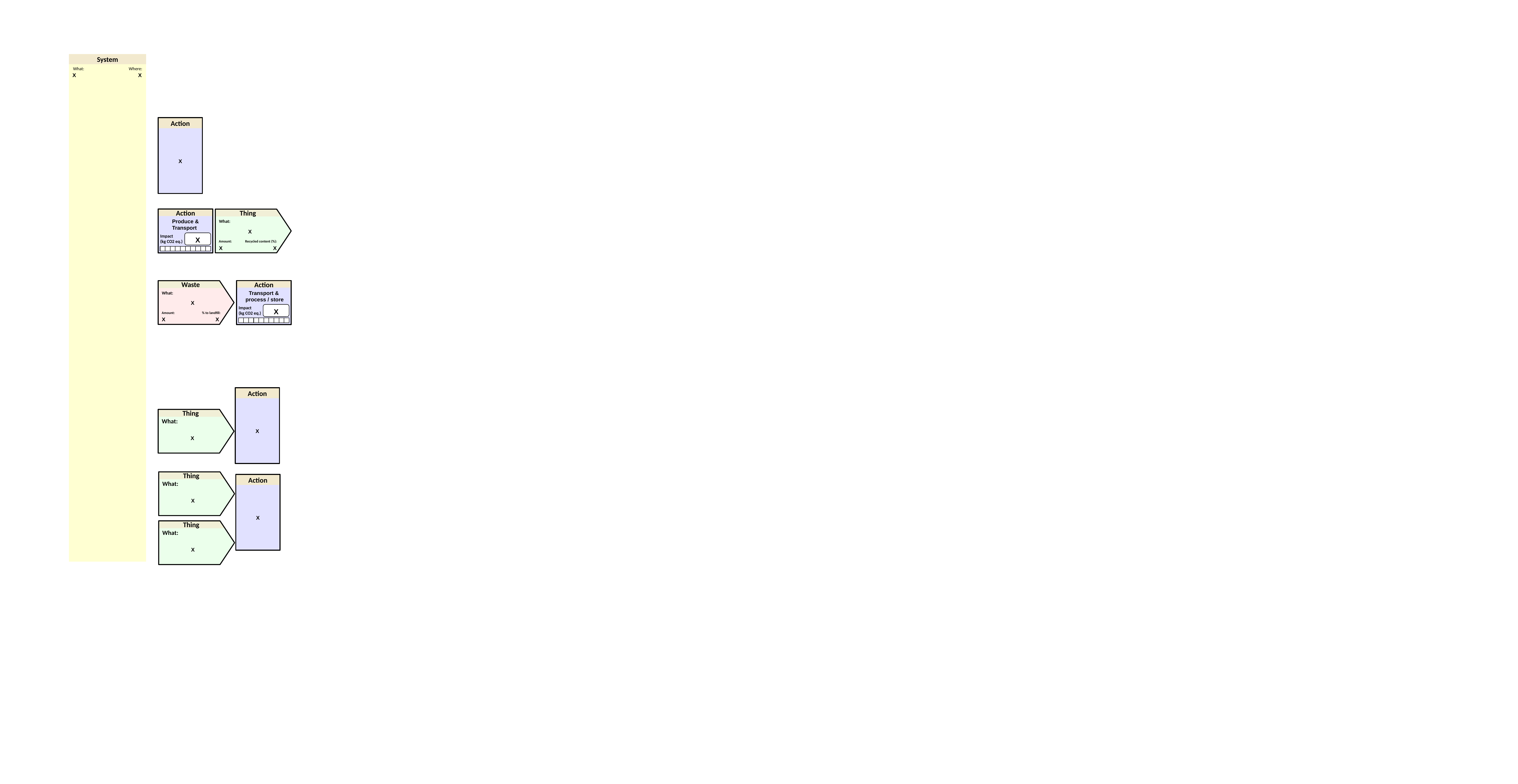

System
What:                                            Where:
X
X

Action
X
Thing
Action

What:

Produce &
Transport
X

Impact
(kg CO2 eq.)
X
Amount:
Recycled content (%):
X
X

Waste
Action

What:

Transport &
 process / store
X

Impact
(kg CO2 eq.)
X
Amount:
% to landfill:
X
X

Action
X
Thing

What:

X
Thing

What:

Action
X
X
Thing

What:

X